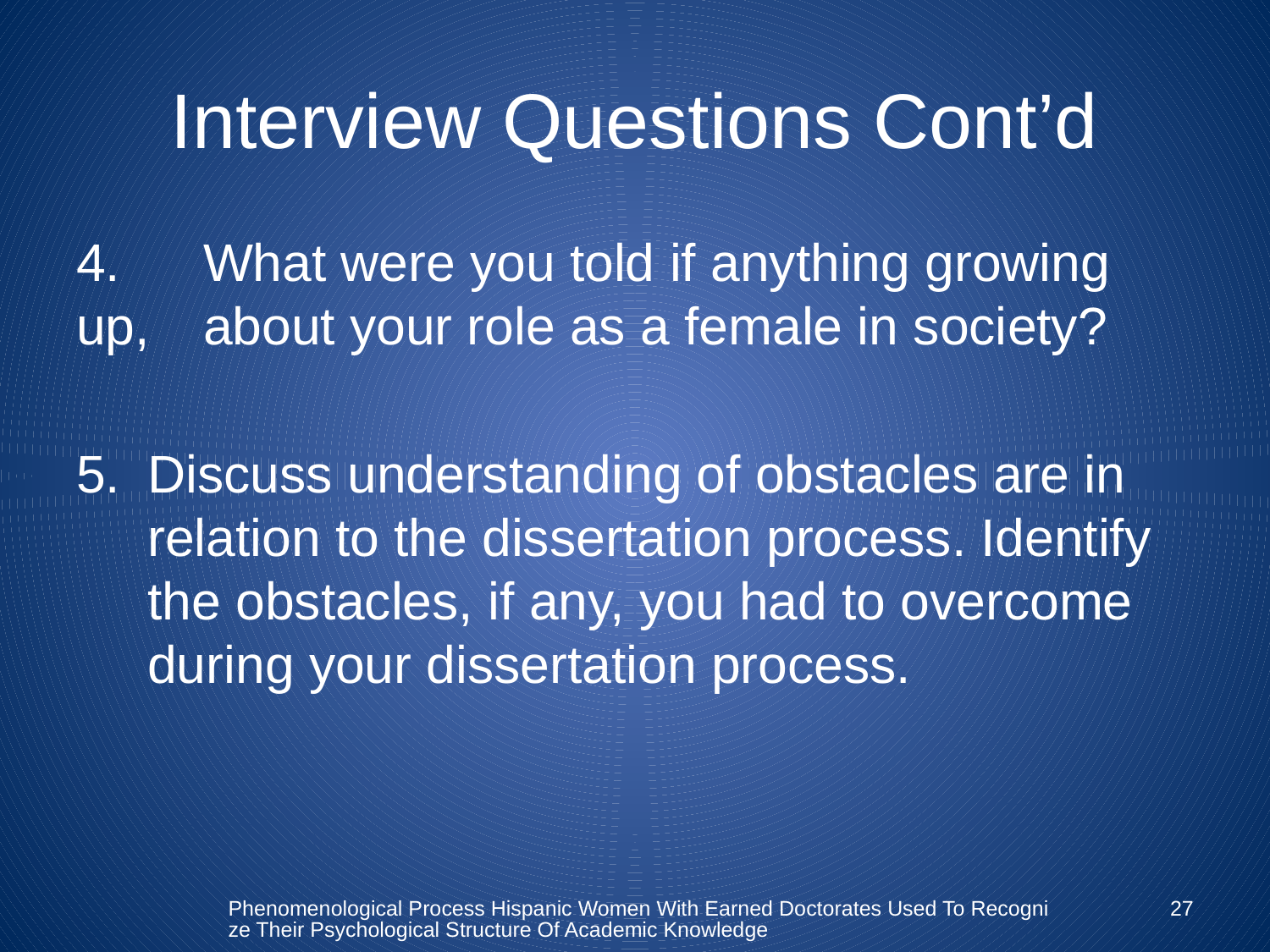

# Interview Questions Cont’d
4.	What were you told if anything growing up, 	about your role as a female in society?

Discuss understanding of obstacles are in relation to the dissertation process. Identify the obstacles, if any, you had to overcome during your dissertation process.

Phenomenological Process Hispanic Women With Earned Doctorates Used To Recognize Their Psychological Structure Of Academic Knowledge
27